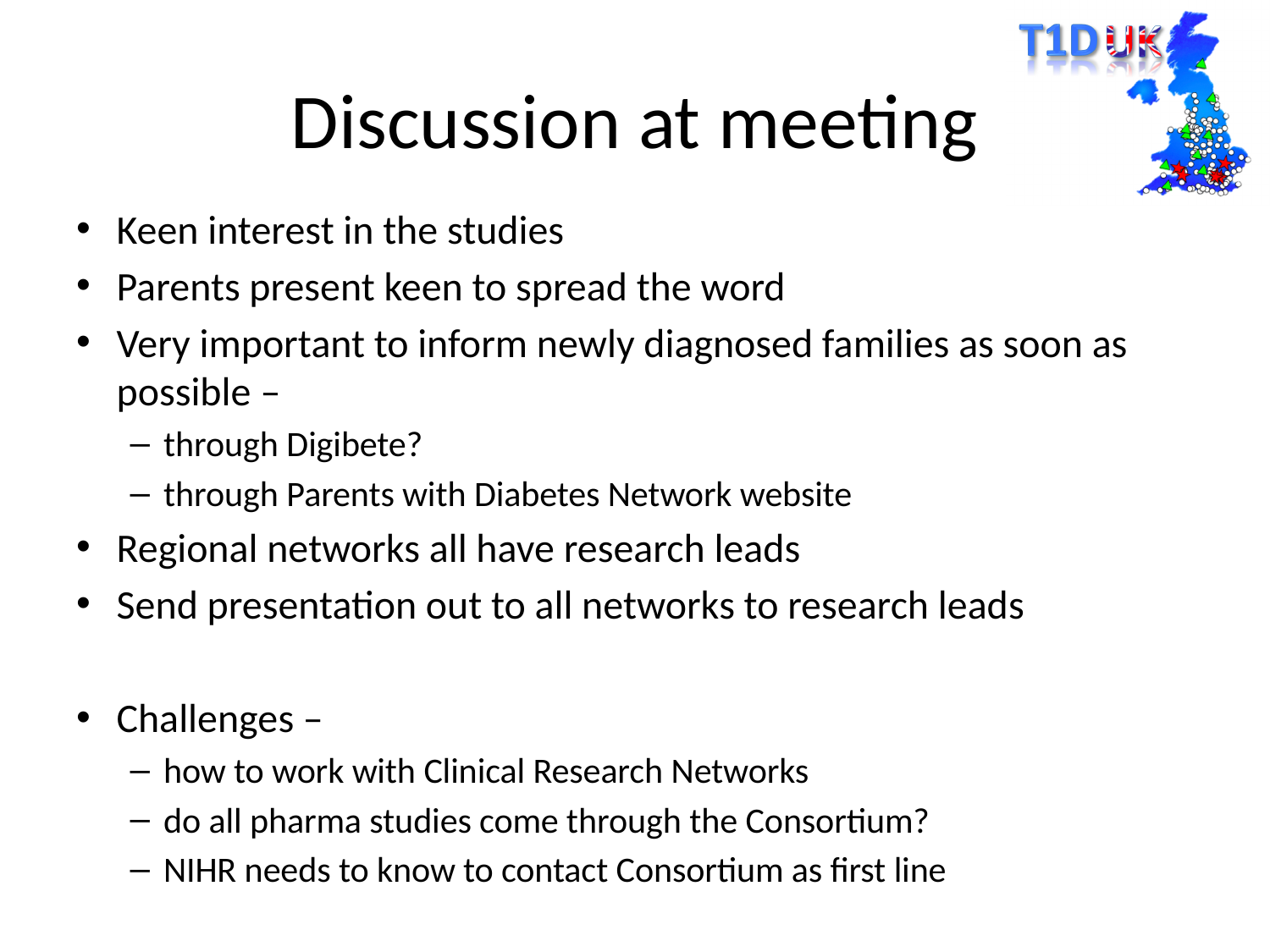

# Discussion at meeting
Keen interest in the studies
Parents present keen to spread the word
Very important to inform newly diagnosed families as soon as possible –
through Digibete?
through Parents with Diabetes Network website
Regional networks all have research leads
Send presentation out to all networks to research leads

Challenges –
how to work with Clinical Research Networks
do all pharma studies come through the Consortium?
NIHR needs to know to contact Consortium as first line